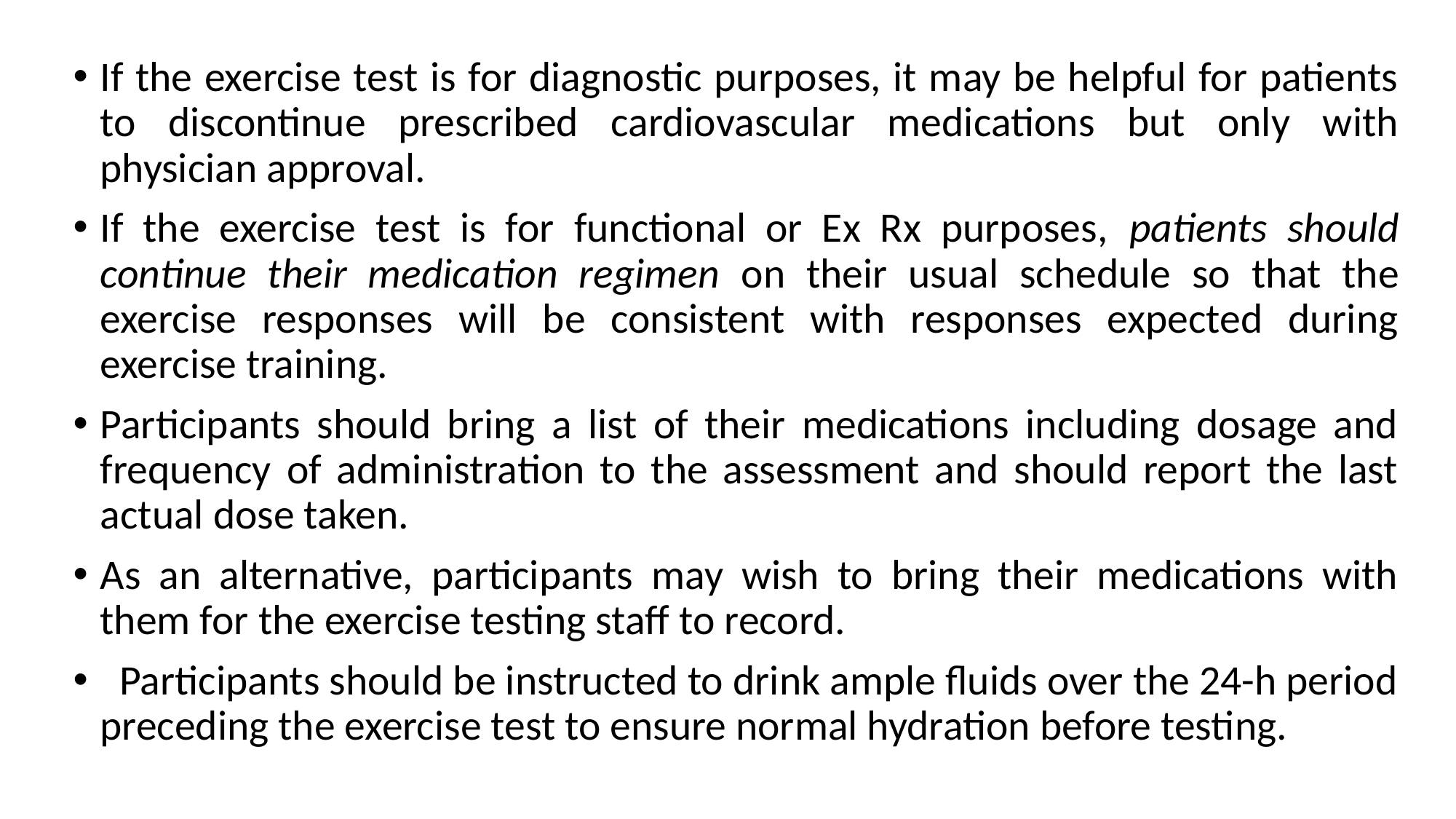

If the exercise test is for diagnostic purposes, it may be helpful for patients to discontinue prescribed cardiovascular medications but only with physician approval.
If the exercise test is for functional or Ex Rx purposes, patients should continue their medication regimen on their usual schedule so that the exercise responses will be consistent with responses expected during exercise training.
Participants should bring a list of their medications including dosage and frequency of administration to the assessment and should report the last actual dose taken.
As an alternative, participants may wish to bring their medications with them for the exercise testing staff to record.
  Participants should be instructed to drink ample fluids over the 24-h period preceding the exercise test to ensure normal hydration before testing.